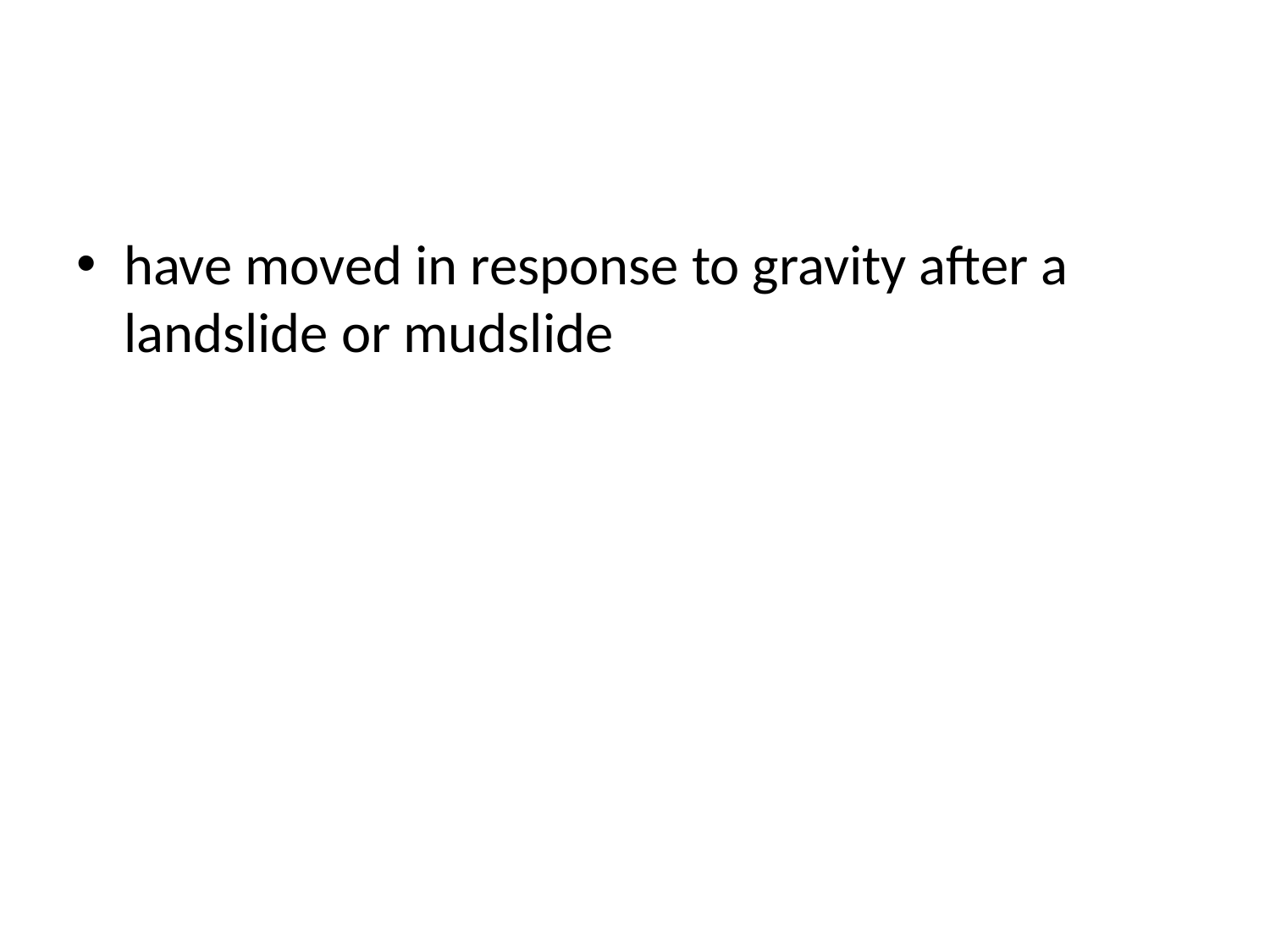

#
have moved in response to gravity after a landslide or mudslide